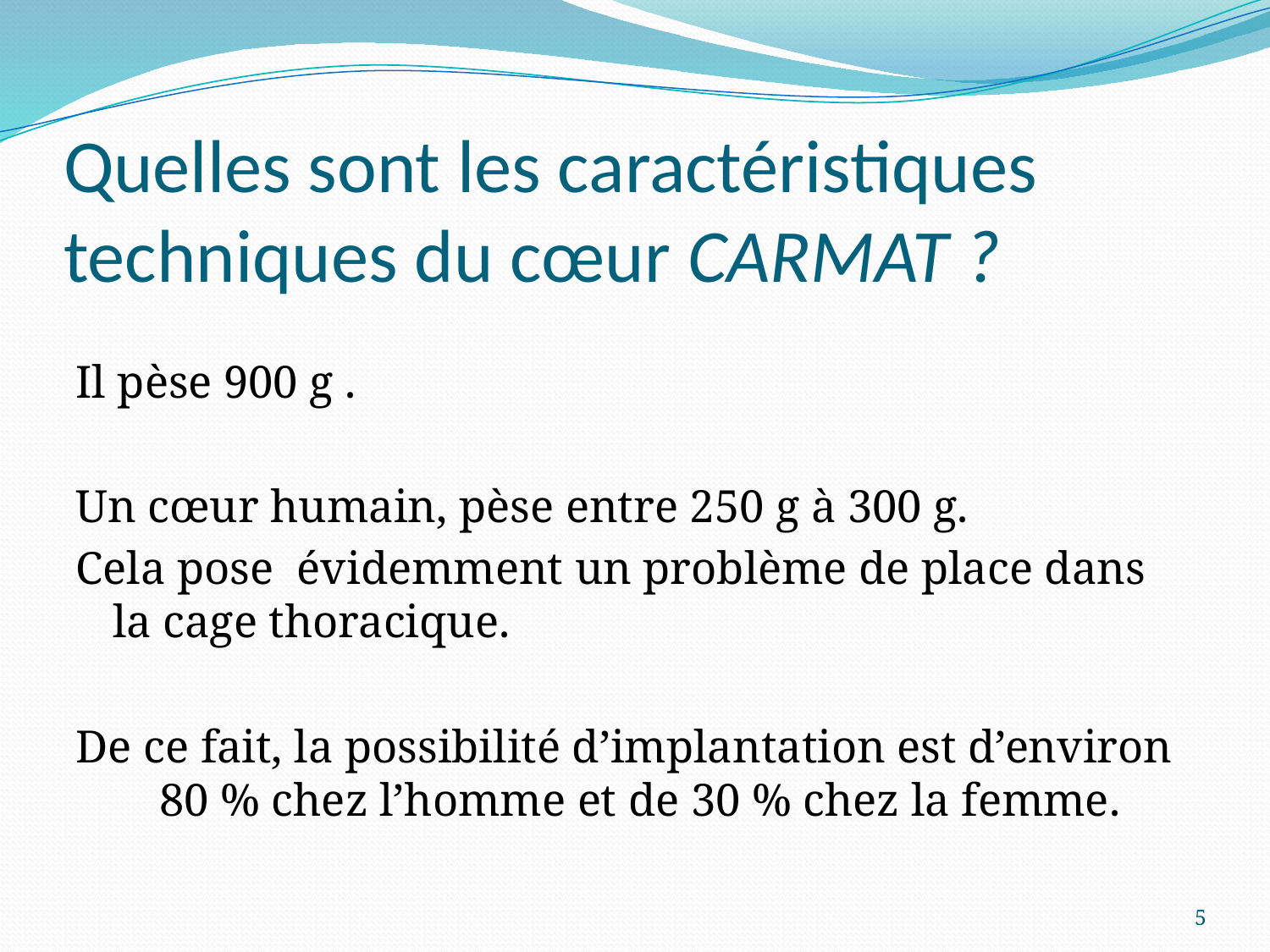

# Quelles sont les caractéristiques techniques du cœur CARMAT ?
Il pèse 900 g .

Un cœur humain, pèse entre 250 g à 300 g.
Cela pose  évidemment un problème de place dans la cage thoracique.

De ce fait, la possibilité d’implantation est d’environ      80 % chez l’homme et de 30 % chez la femme.
5